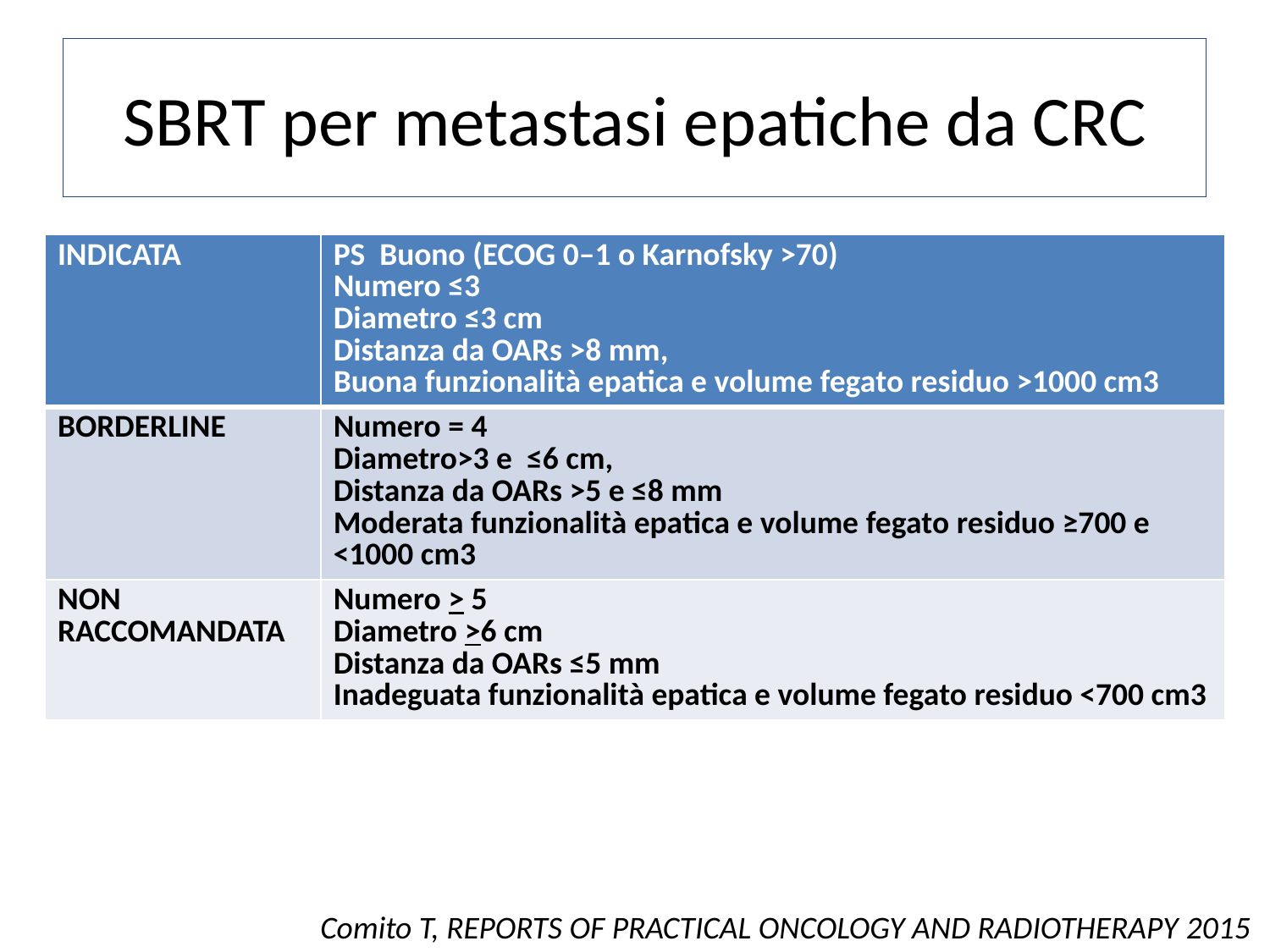

SBRT per metastasi epatiche da CRC
| indicata | PS Buono (ECOG 0–1 o Karnofsky >70) Numero ≤3 Diametro ≤3 cm Distanza da OARs >8 mm, Buona funzionalità epatica e volume fegato residuo >1000 cm3 |
| --- | --- |
| Borderline | Numero = 4 Diametro>3 e ≤6 cm, Distanza da OARs >5 e ≤8 mm Moderata funzionalità epatica e volume fegato residuo ≥700 e <1000 cm3 |
| Non raccomandata | Numero > 5 Diametro >6 cm Distanza da OARs ≤5 mm Inadeguata funzionalità epatica e volume fegato residuo <700 cm3 |
Comito T, reports of practical oncology and radiotherapy 2015